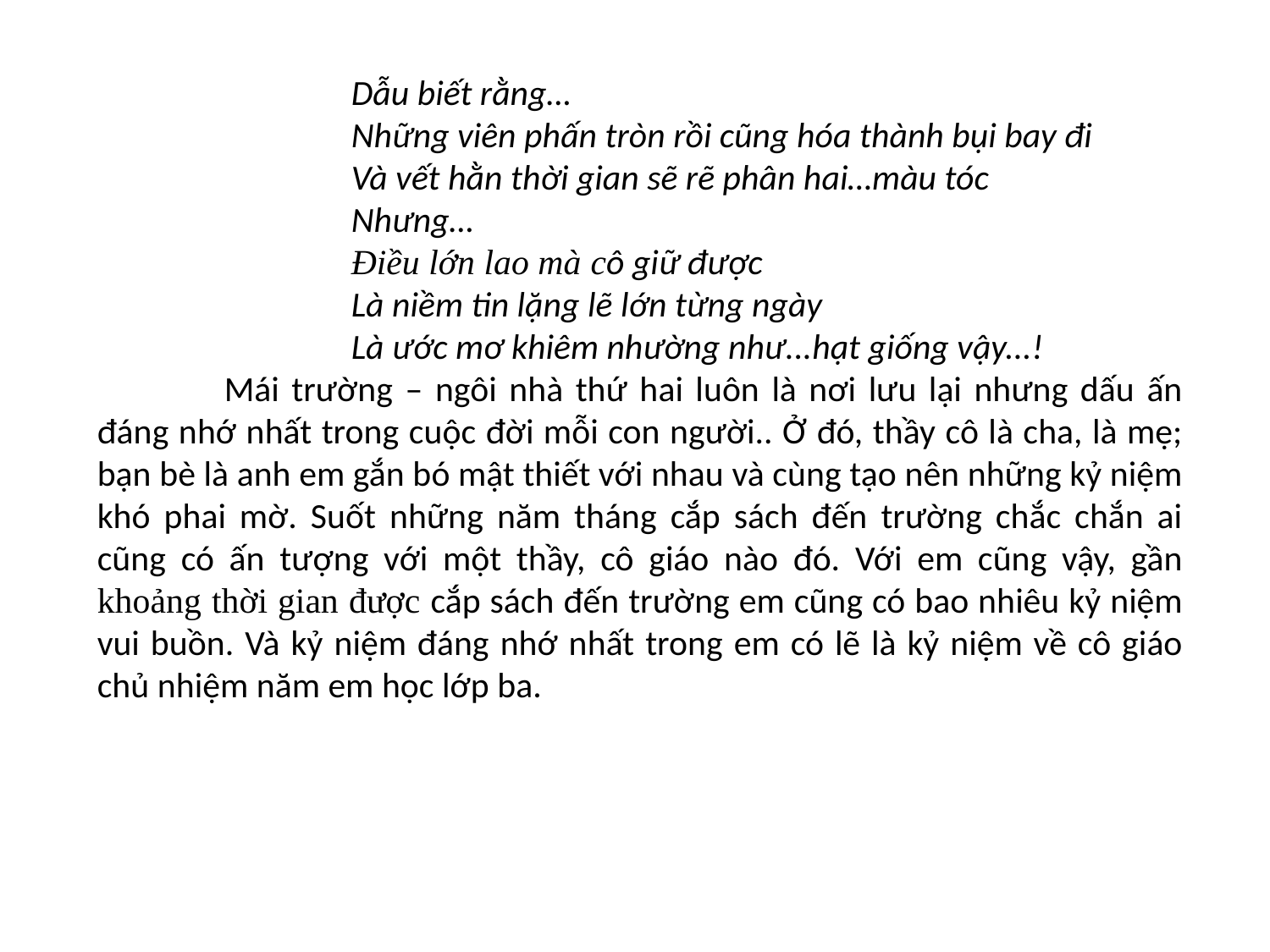

Dẫu biết rằng…
Những viên phấn tròn rồi cũng hóa thành bụi bay đi
Và vết hằn thời gian sẽ rẽ phân hai…màu tóc
Nhưng…
Điều lớn lao mà cô giữ được
Là niềm tin lặng lẽ lớn từng ngày
Là ước mơ khiêm nhường như...hạt giống vậy...!
	Mái trường – ngôi nhà thứ hai luôn là nơi lưu lại nhưng dấu ấn đáng nhớ nhất trong cuộc đời mỗi con người.. Ở đó, thầy cô là cha, là mẹ; bạn bè là anh em gắn bó mật thiết với nhau và cùng tạo nên những kỷ niệm khó phai mờ. Suốt những năm tháng cắp sách đến trường chắc chắn ai cũng có ấn tượng với một thầy, cô giáo nào đó. Với em cũng vậy, gần khoảng thời gian được cắp sách đến trường em cũng có bao nhiêu kỷ niệm vui buồn. Và kỷ niệm đáng nhớ nhất trong em có lẽ là kỷ niệm về cô giáo chủ nhiệm năm em học lớp ba.